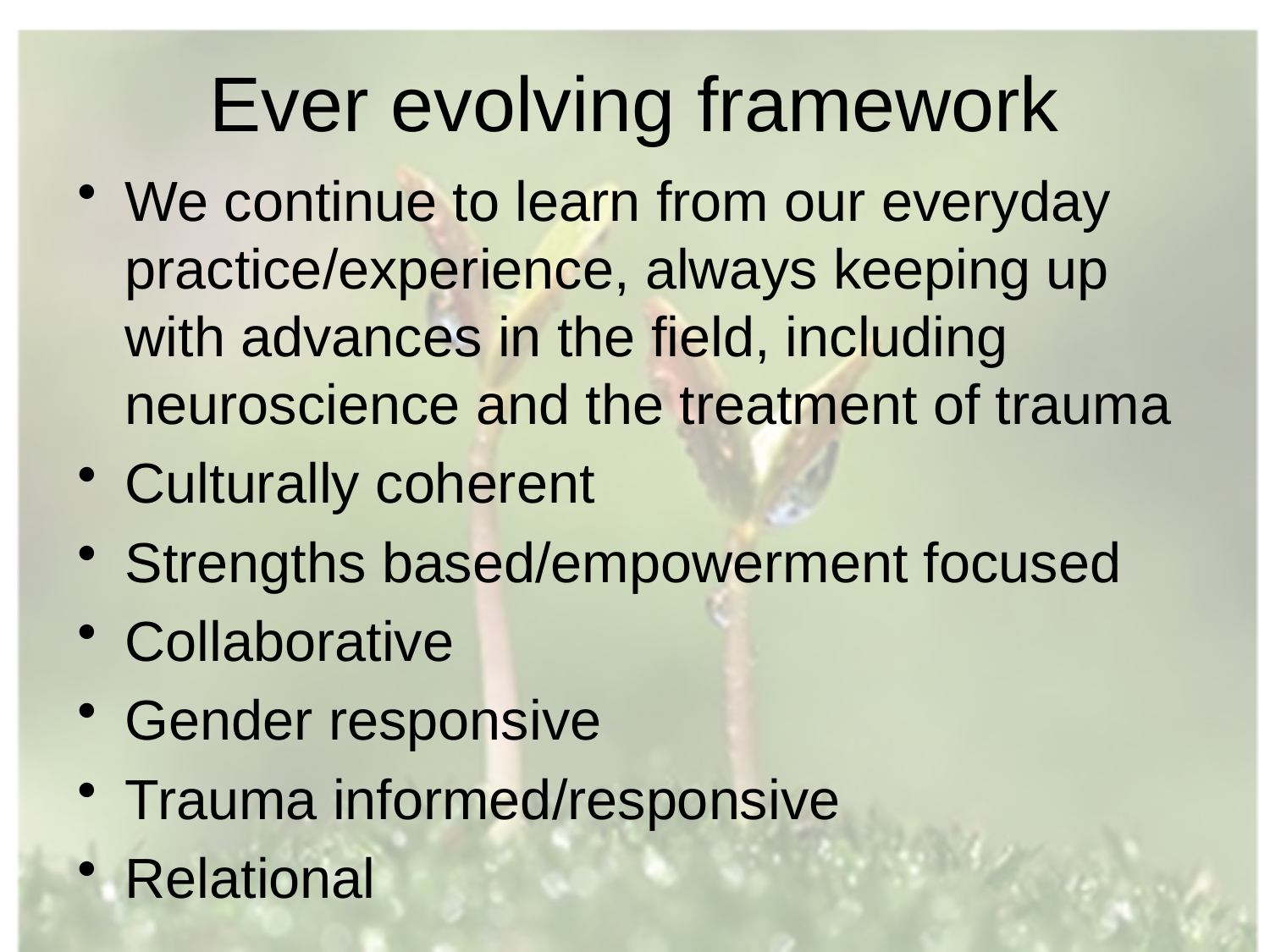

# Ever evolving framework
We continue to learn from our everyday practice/experience, always keeping up with advances in the field, including neuroscience and the treatment of trauma
Culturally coherent
Strengths based/empowerment focused
Collaborative
Gender responsive
Trauma informed/responsive
Relational